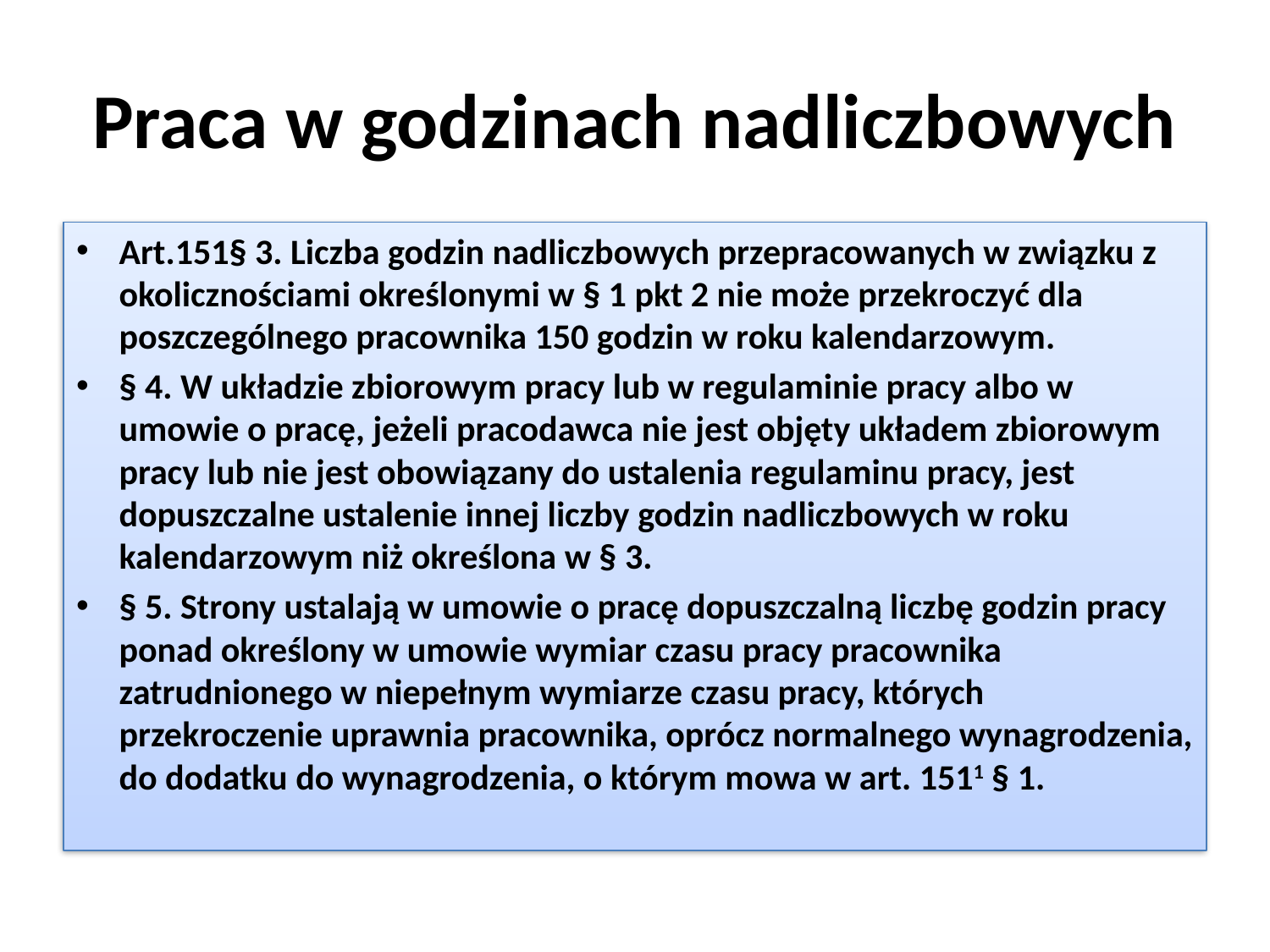

# Praca w godzinach nadliczbowych
Art.151§ 3. Liczba godzin nadliczbowych przepracowanych w związku z okolicznościami określonymi w § 1 pkt 2 nie może przekroczyć dla poszczególnego pracownika 150 godzin w roku kalendarzowym.
§ 4. W układzie zbiorowym pracy lub w regulaminie pracy albo w umowie o pracę, jeżeli pracodawca nie jest objęty układem zbiorowym pracy lub nie jest obowiązany do ustalenia regulaminu pracy, jest dopuszczalne ustalenie innej liczby godzin nadliczbowych w roku kalendarzowym niż określona w § 3.
§ 5. Strony ustalają w umowie o pracę dopuszczalną liczbę godzin pracy ponad określony w umowie wymiar czasu pracy pracownika zatrudnionego w niepełnym wymiarze czasu pracy, których przekroczenie uprawnia pracownika, oprócz normalnego wynagrodzenia, do dodatku do wynagrodzenia, o którym mowa w art. 1511 § 1.